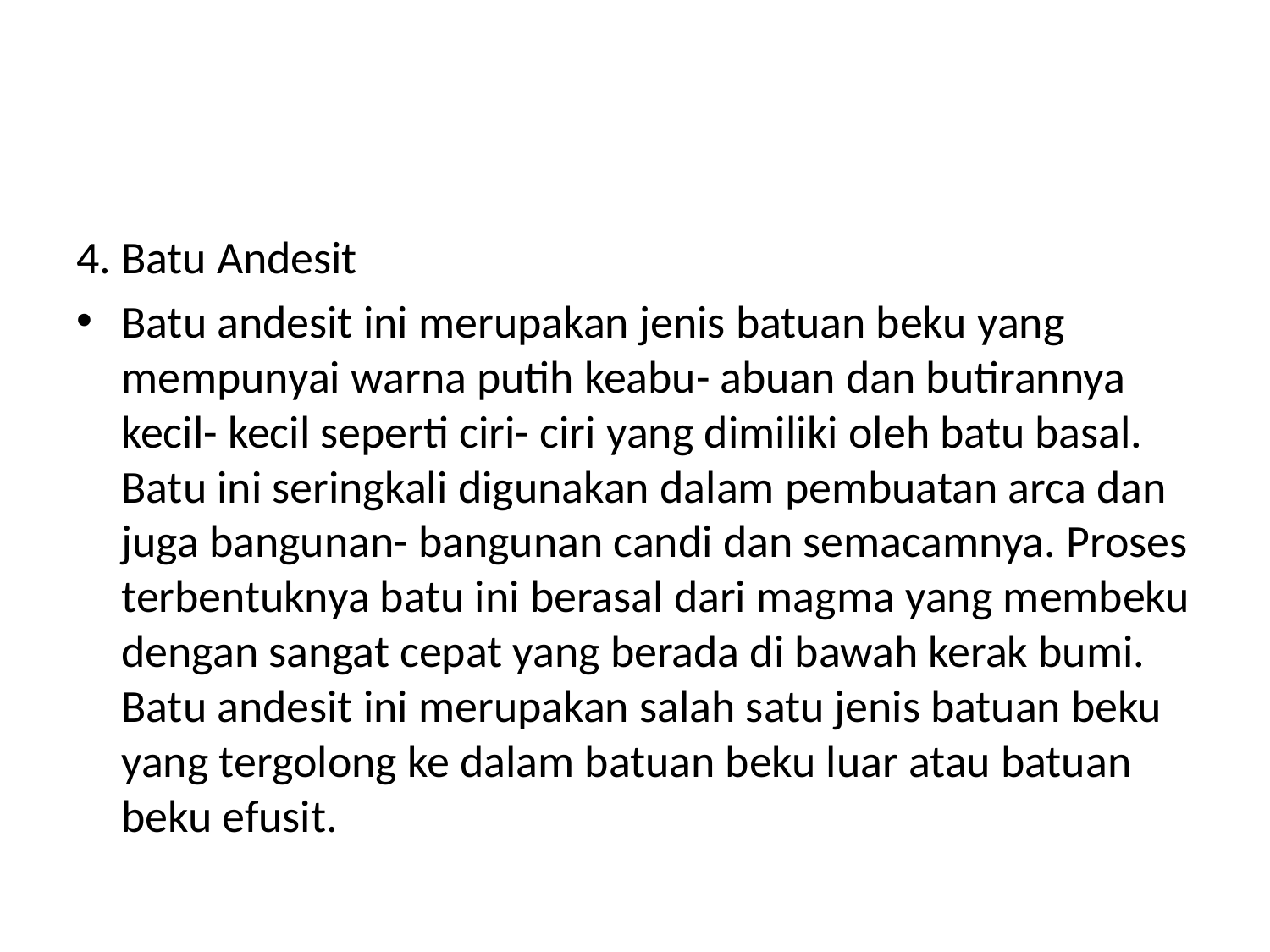

#
4. Batu Andesit
Batu andesit ini merupakan jenis batuan beku yang mempunyai warna putih keabu- abuan dan butirannya kecil- kecil seperti ciri- ciri yang dimiliki oleh batu basal. Batu ini seringkali digunakan dalam pembuatan arca dan juga bangunan- bangunan candi dan semacamnya. Proses terbentuknya batu ini berasal dari magma yang membeku dengan sangat cepat yang berada di bawah kerak bumi. Batu andesit ini merupakan salah satu jenis batuan beku yang tergolong ke dalam batuan beku luar atau batuan beku efusit.